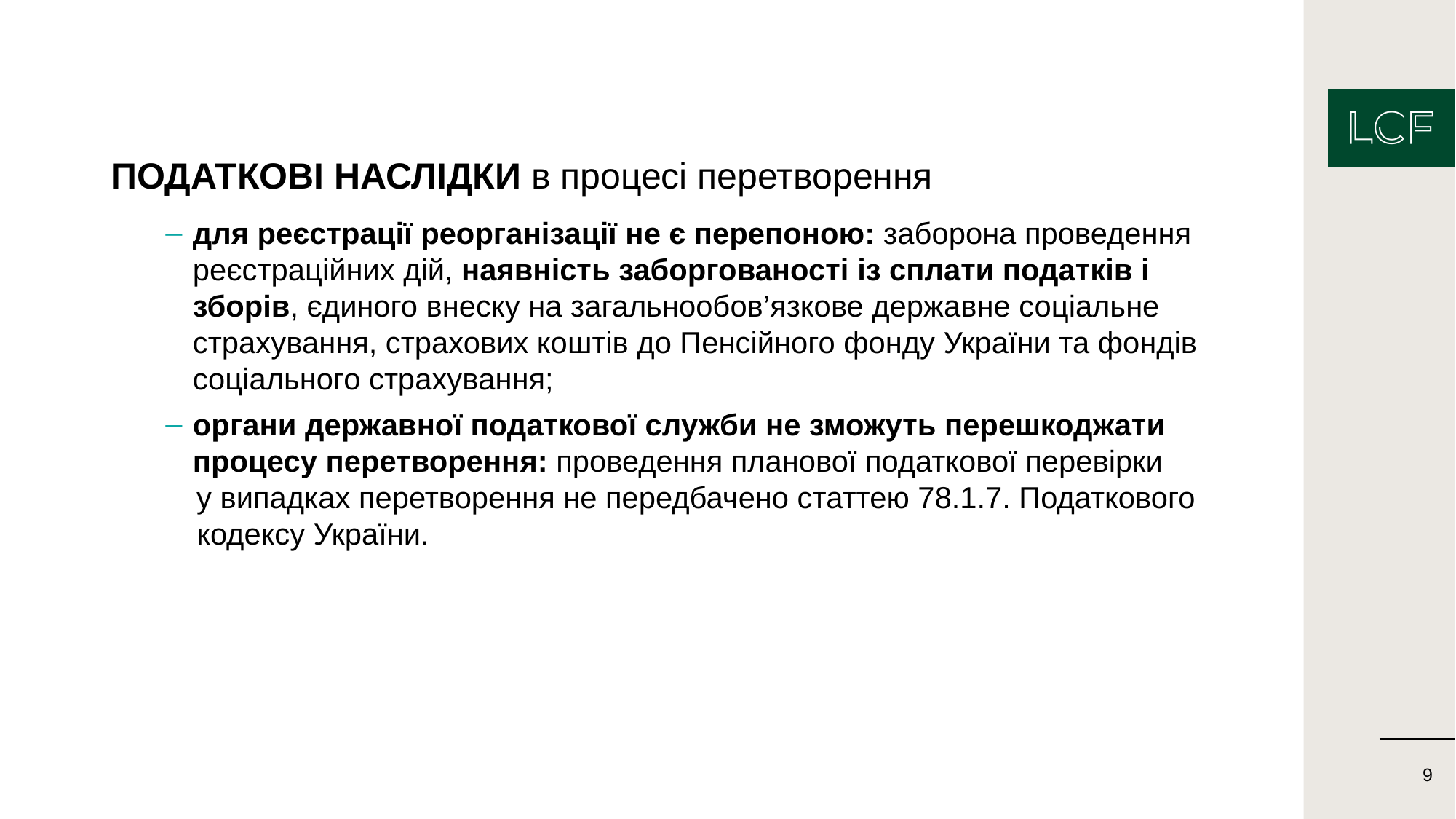

ПОДАТКОВІ НАСЛІДКИ в процесі перетворення
для реєстрації реорганізації не є перепоною: заборона проведення реєстраційних дій, наявність заборгованості із сплати податків і зборів, єдиного внеску на загальнообов’язкове державне соціальне страхування, страхових коштів до Пенсійного фонду України та фондів соціального страхування;
органи державної податкової служби не зможуть перешкоджати процесу перетворення: проведення планової податкової перевірки
у випадках перетворення не передбачено статтею 78.1.7. Податкового кодексу України.